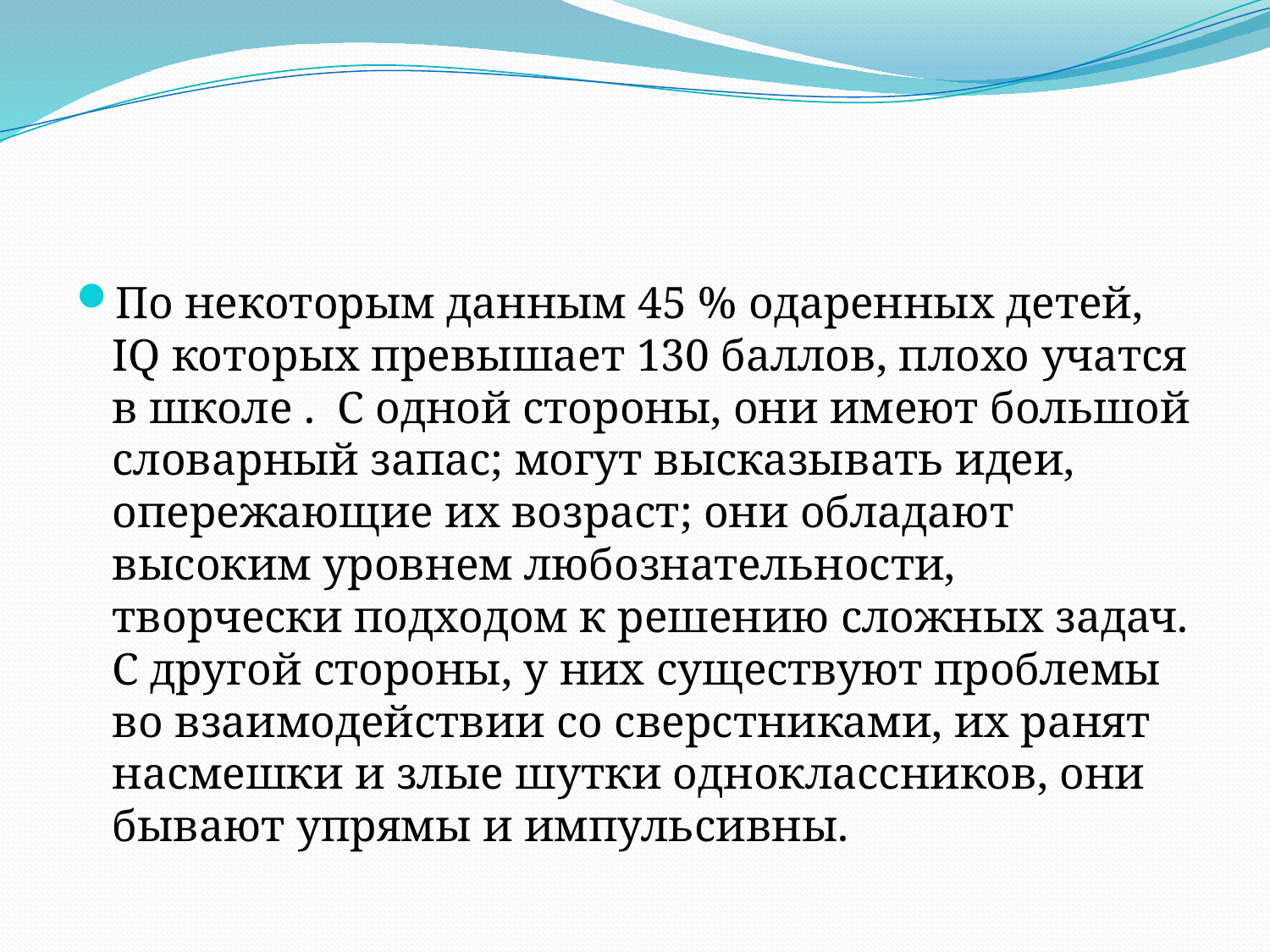

По некоторым данным 45 % одаренных детей, IQ которых превышает 130 баллов, плохо учатся в школе .  С одной стороны, они имеют большой словарный запас; могут высказывать идеи, опережающие их возраст; они обладают высоким уровнем любознательности, творчески подходом к решению сложных задач. С другой стороны, у них существуют проблемы во взаимодействии со сверстниками, их ранят насмешки и злые шутки одноклассников, они  бывают упрямы и импульсивны.